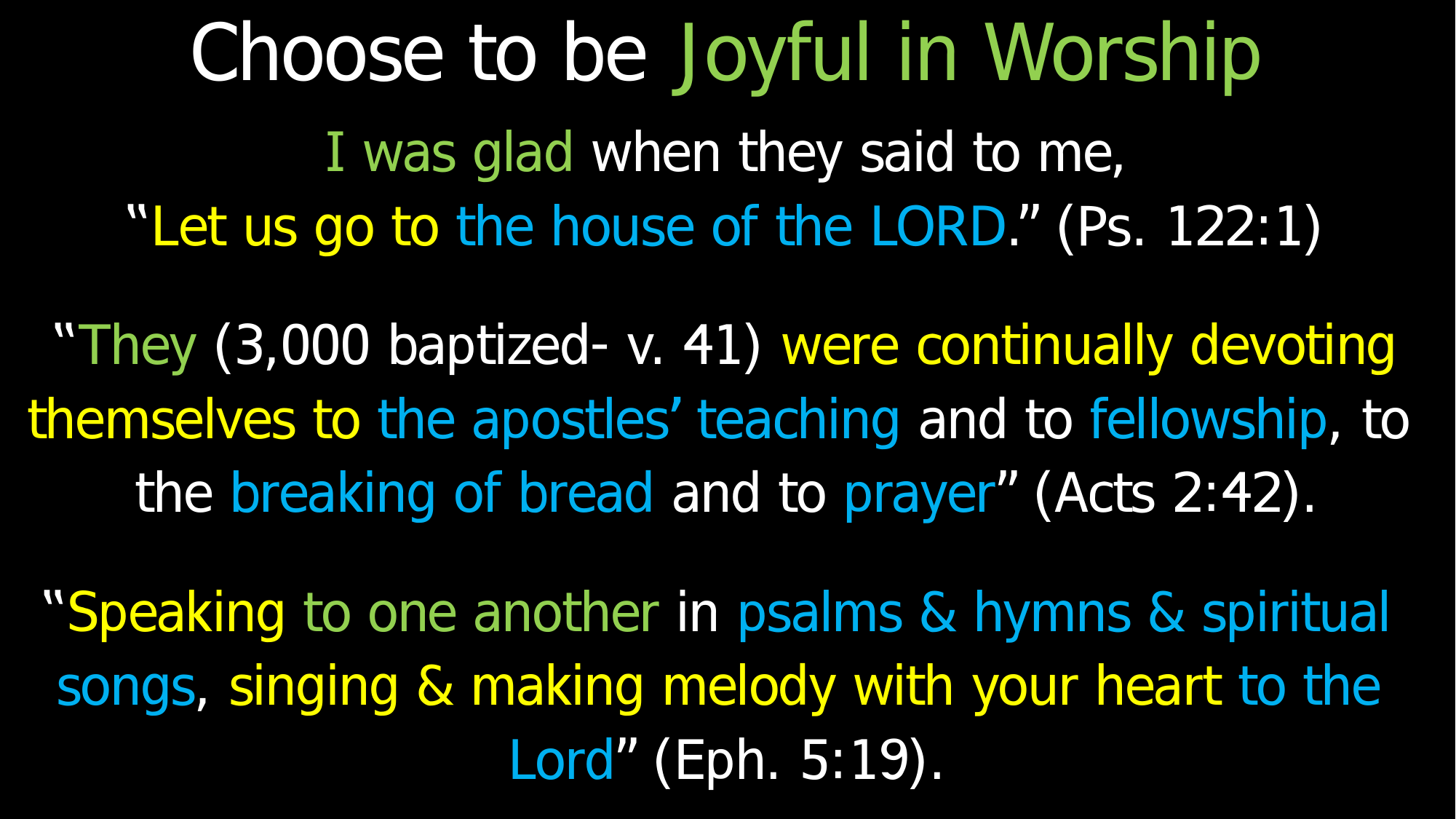

# Choose to be Joyful in Worship
I was glad when they said to me,
“Let us go to the house of the Lord.” (Ps. 122:1)

“They (3,000 baptized- v. 41) were continually devoting
themselves to the apostles’ teaching and to fellowship, to
the breaking of bread and to prayer” (Acts 2:42).

“Speaking to one another in psalms & hymns & spiritual
songs, singing & making melody with your heart to the
Lord” (Eph. 5:19).